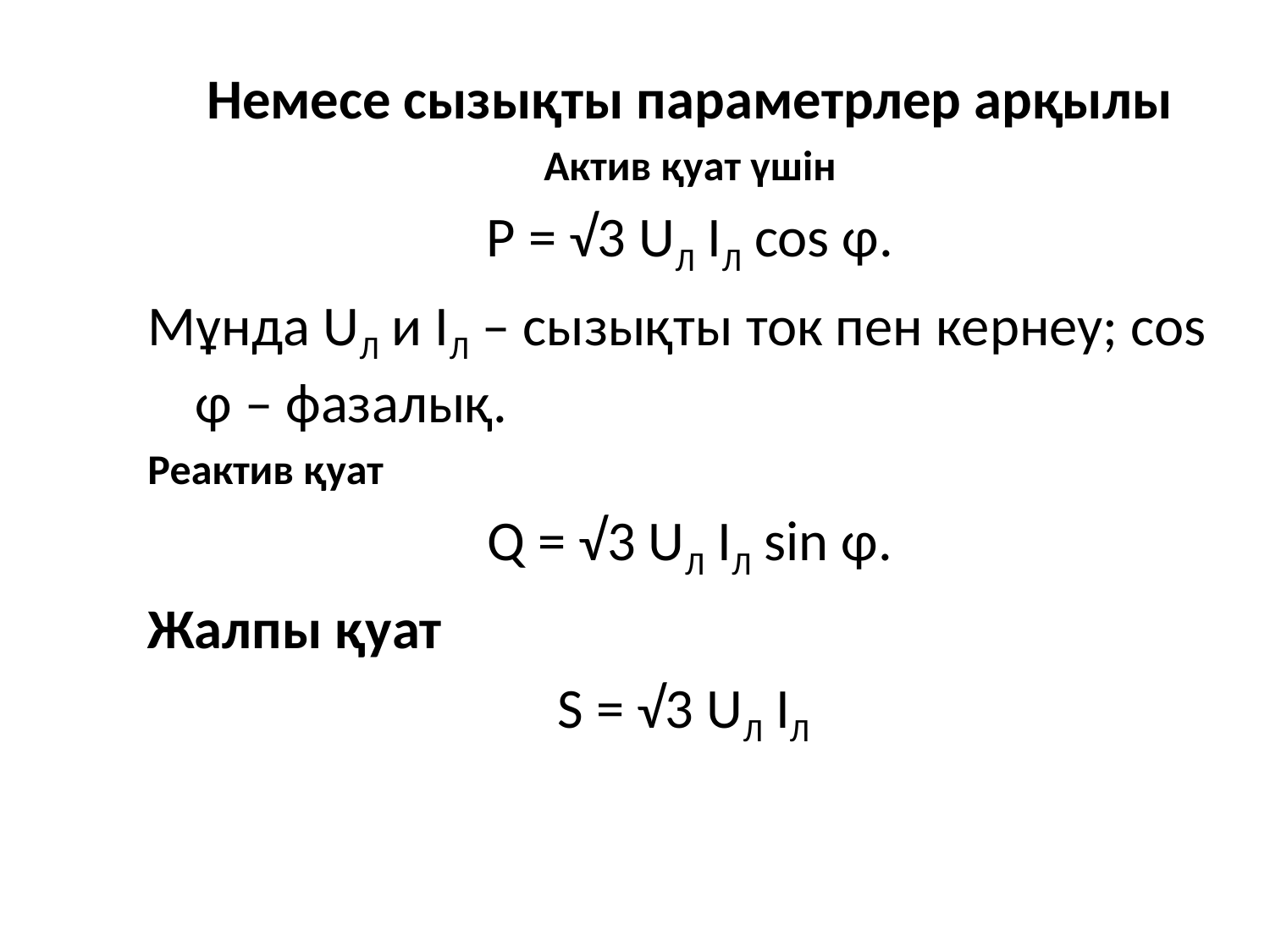

Немесе сызықты параметрлер арқылы
Актив қуат үшін
P = √3 UЛ IЛ cos φ.
Мұнда UЛ и IЛ – сызықты ток пен кернеу; cos φ – фазалық.
Реактив қуат
Q = √3 UЛ IЛ sin φ.
Жалпы қуат
S = √3 UЛ IЛ